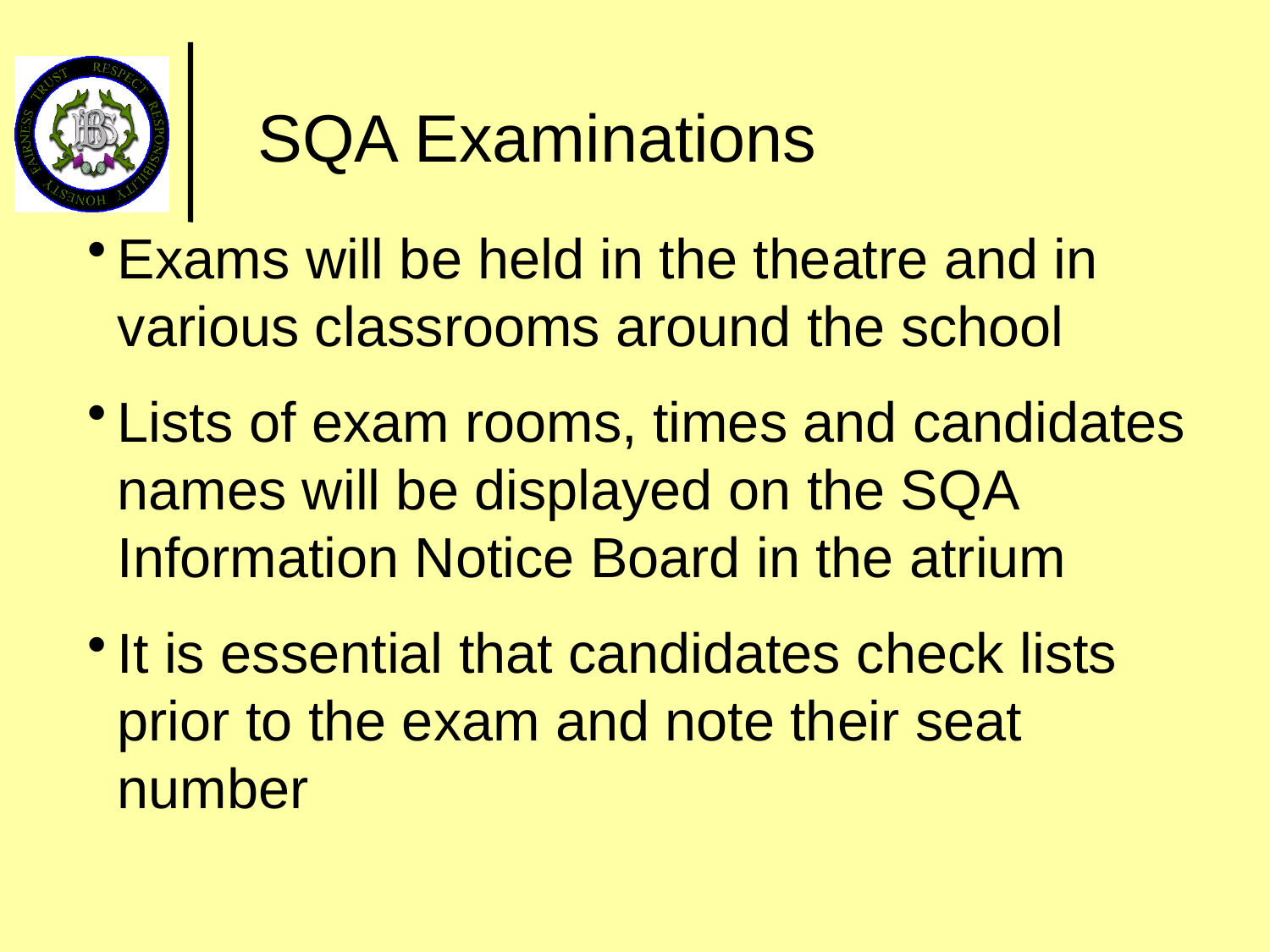

SQA Examinations
Exams will be held in the theatre and in various classrooms around the school
Lists of exam rooms, times and candidates names will be displayed on the SQA Information Notice Board in the atrium
It is essential that candidates check lists prior to the exam and note their seat number